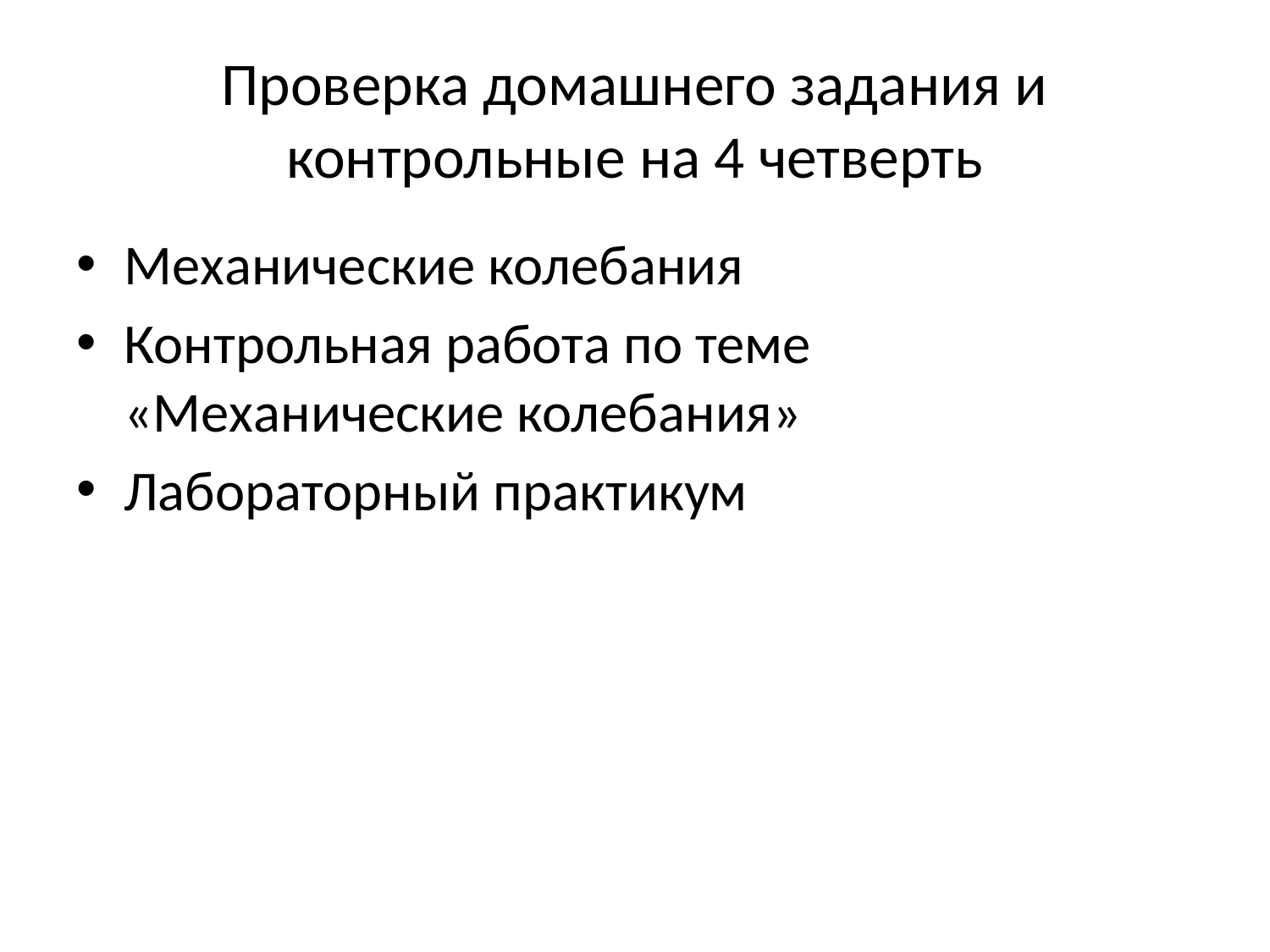

# Проверка домашнего задания и контрольные на 4 четверть
Механические колебания
Контрольная работа по теме «Механические колебания»
Лабораторный практикум